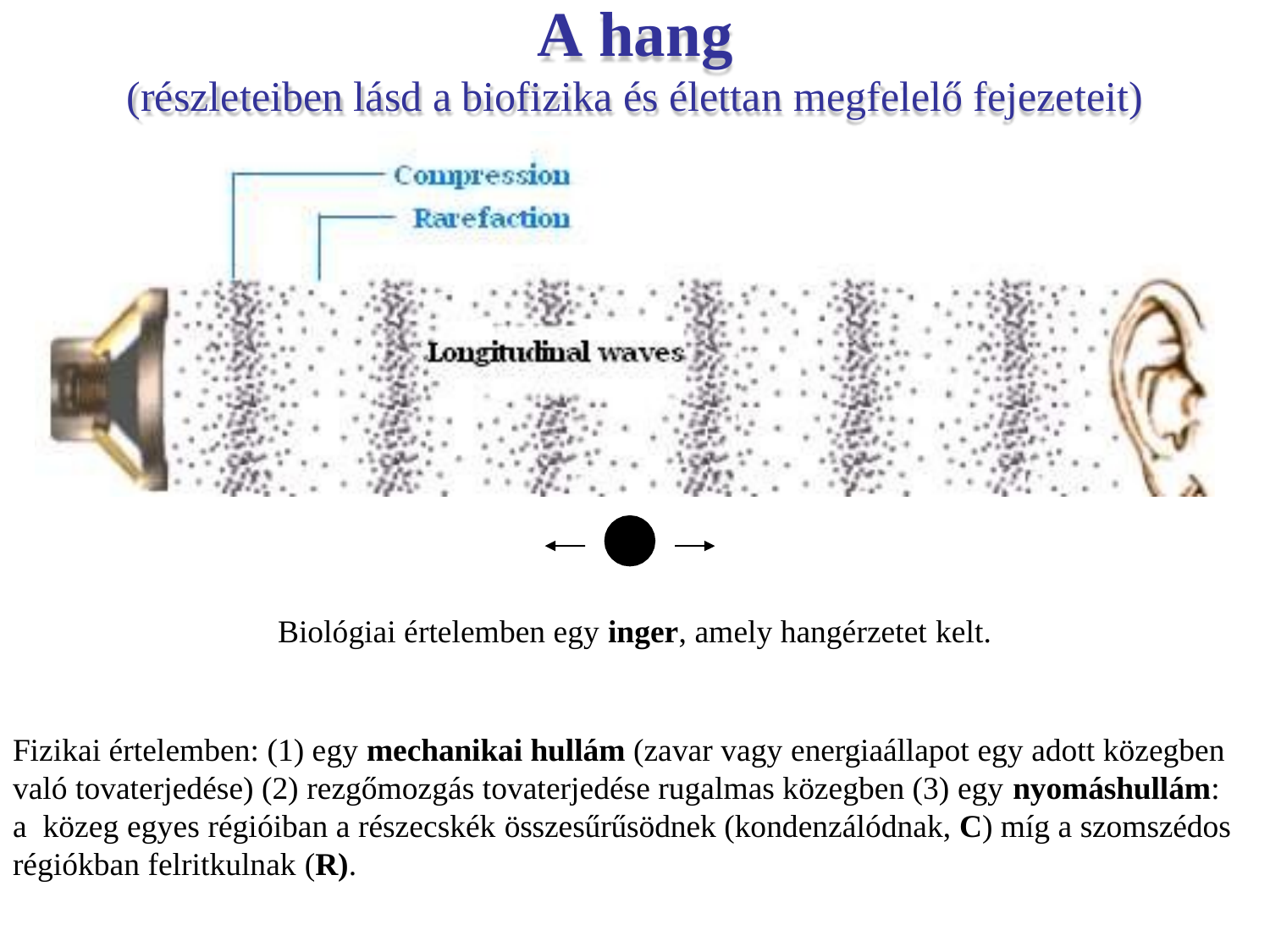

# A hang
(részleteiben lásd a biofizika és élettan megfelelő fejezeteit)

Biológiai értelemben egy inger, amely hangérzetet kelt.

Fizikai értelemben: (1) egy mechanikai hullám (zavar vagy energiaállapot egy adott közegben  való tovaterjedése) (2) rezgőmozgás tovaterjedése rugalmas közegben (3) egy nyomáshullám: a  közeg egyes régióiban a részecskék összesűrűsödnek (kondenzálódnak, C) míg a szomszédos  régiókban felritkulnak (R).